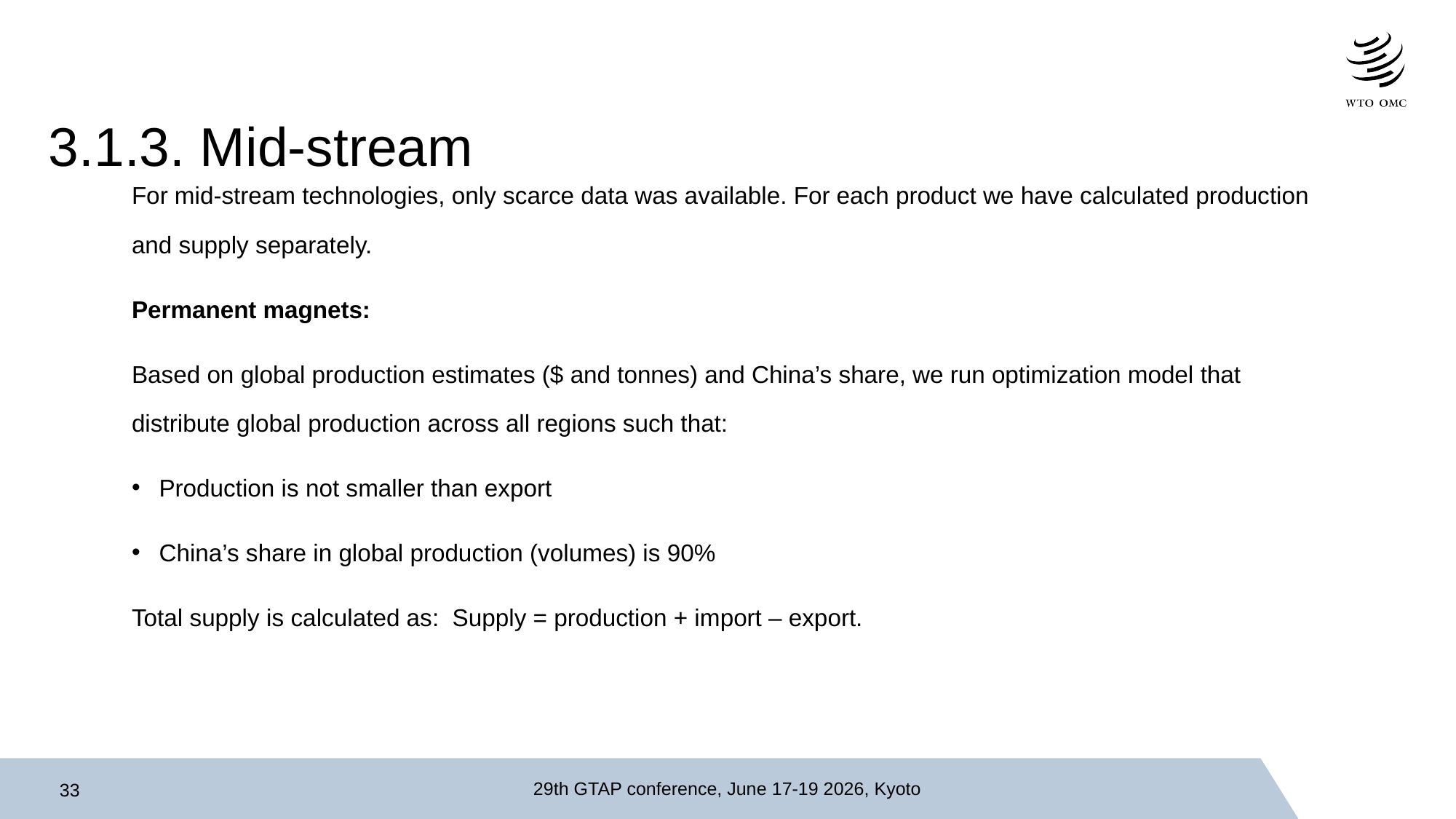

# 3.1.3. Mid-stream
For mid-stream technologies, only scarce data was available. For each product we have calculated production and supply separately.
Permanent magnets:
Based on global production estimates ($ and tonnes) and China’s share, we run optimization model that distribute global production across all regions such that:
Production is not smaller than export
China’s share in global production (volumes) is 90%
Total supply is calculated as:  Supply = production + import – export.
29th GTAP conference, June 17-19 2026, Kyoto
33